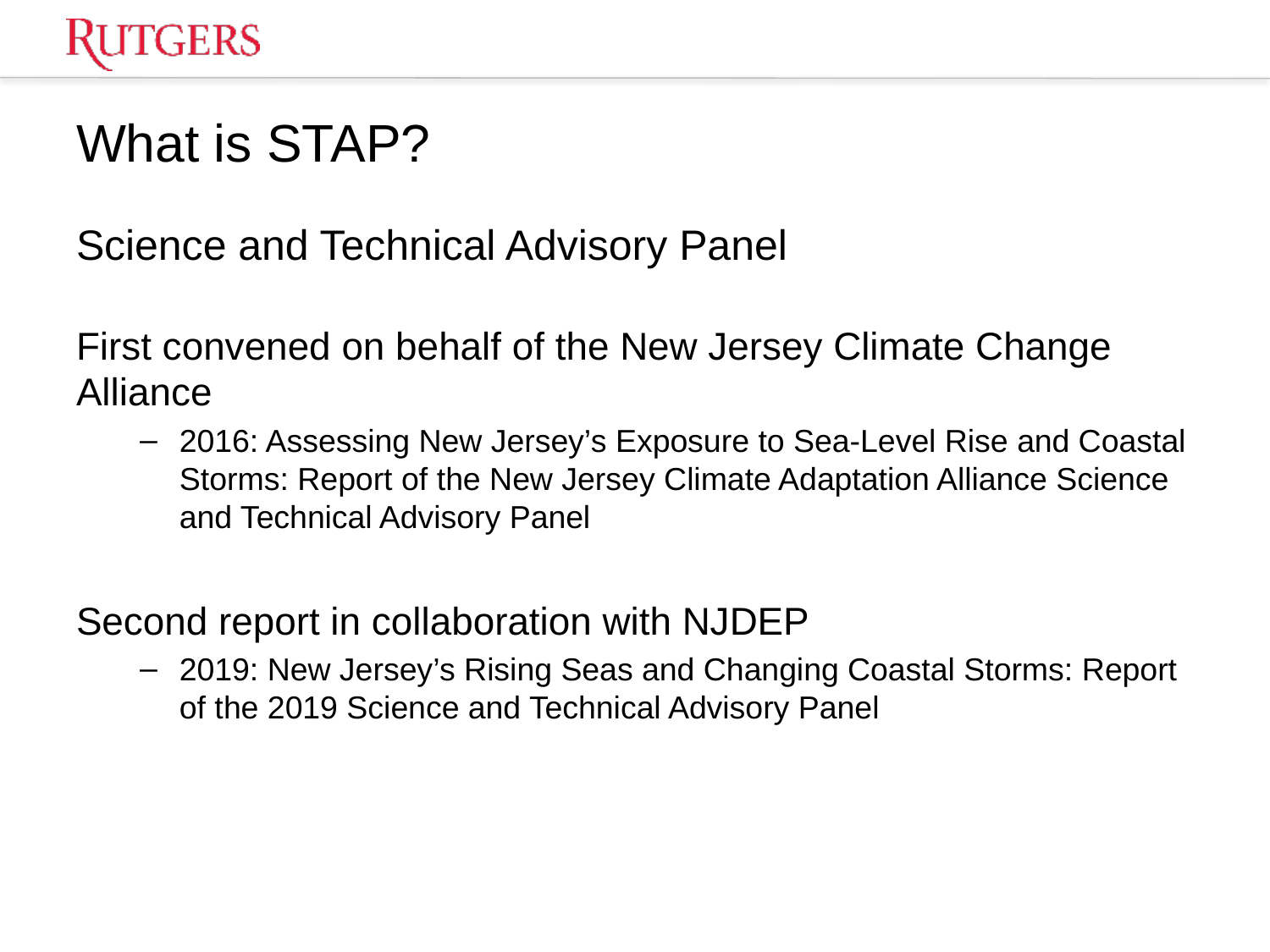

# What is STAP?
Science and Technical Advisory Panel

First convened on behalf of the New Jersey Climate Change Alliance
2016: Assessing New Jersey’s Exposure to Sea-Level Rise and Coastal Storms: Report of the New Jersey Climate Adaptation Alliance Science and Technical Advisory Panel

Second report in collaboration with NJDEP
2019: New Jersey’s Rising Seas and Changing Coastal Storms: Report of the 2019 Science and Technical Advisory Panel